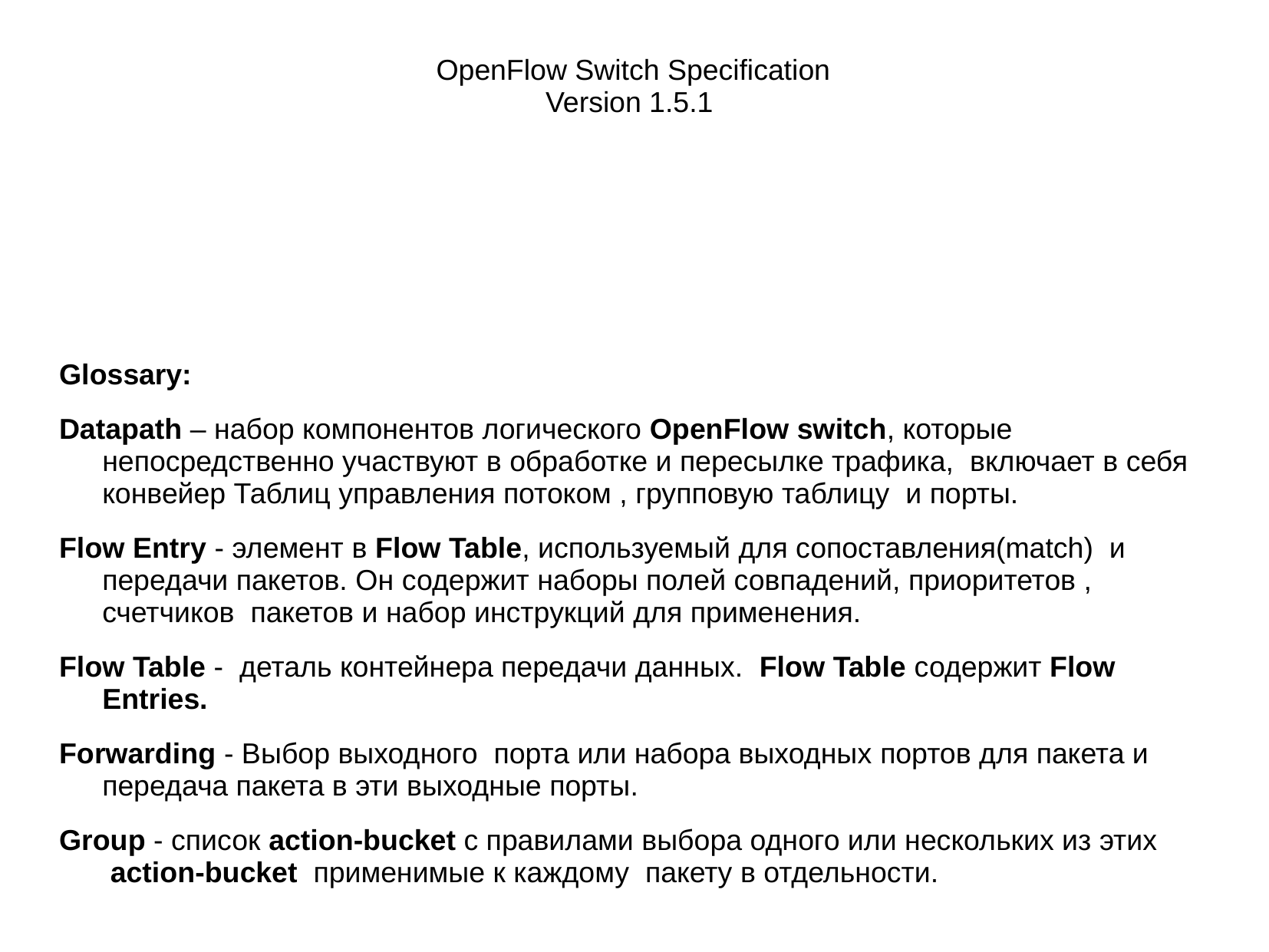

# OpenFlow Switch Specification Version 1.5.1
Glossary:
Datapath – набор компонентов логического OpenFlow switch, которые непосредственно участвуют в обработке и пересылке трафика,  включает в себя конвейер Таблиц управления потоком , групповую таблицу  и порты.
Flow Entry - элемент в Flow Table, используемый для сопоставления(match)  и передачи пакетов. Он содержит наборы полей совпадений, приоритетов , счетчиков  пакетов и набор инструкций для применения.
Flow Table -  деталь контейнера передачи данных.  Flow Table содержит Flow Entries.
Forwarding - Выбор выходного  порта или набора выходных портов для пакета и передача пакета в эти выходные порты.
Group - список action-bucket с правилами выбора одного или нескольких из этих  action-bucket  применимые к каждому  пакету в отдельности.